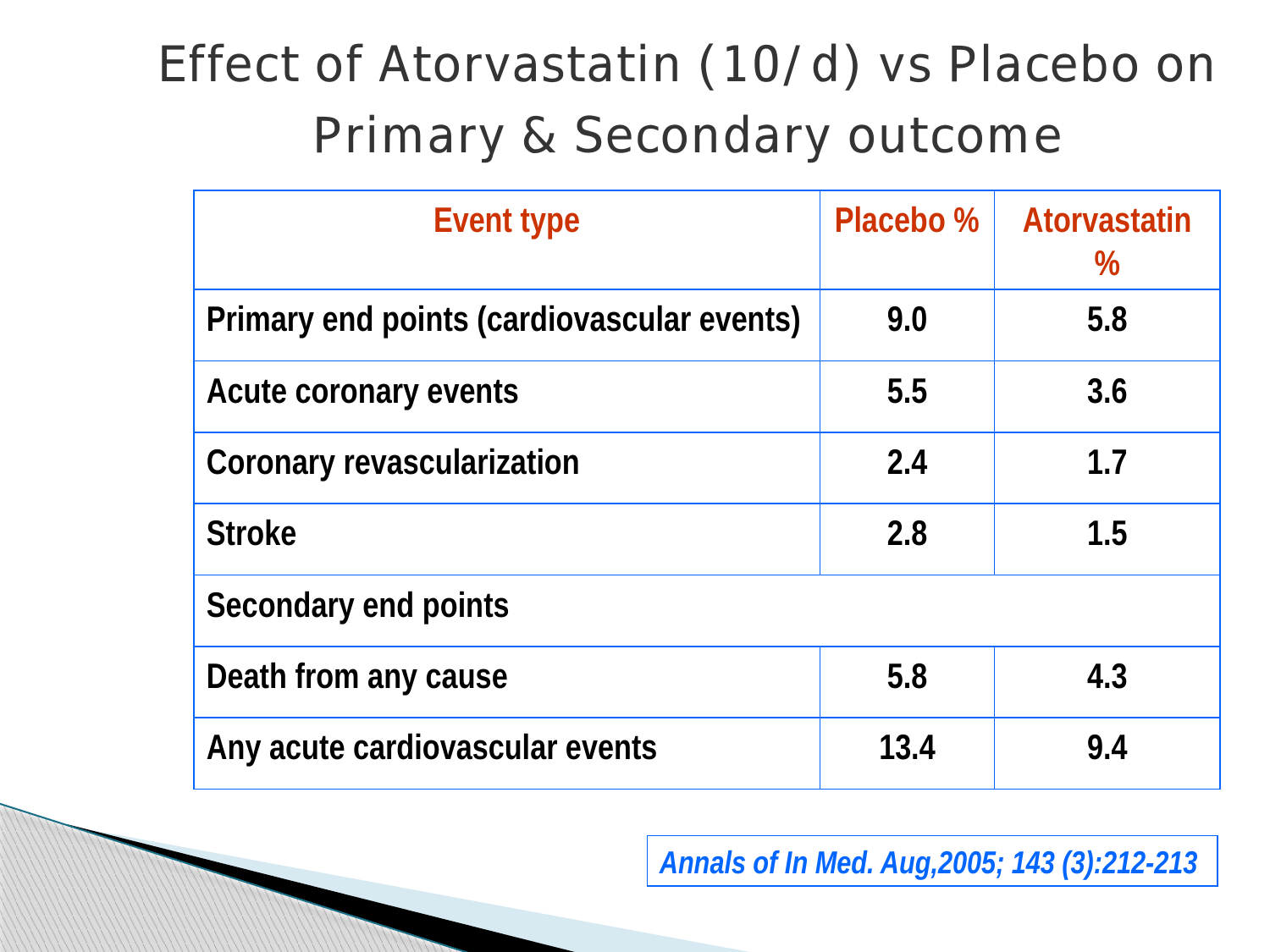

Effect of Atorvastatin (10/d) vs Placebo on
Primary & Secondary outcome
| Event type | Placebo % | Atorvastatin % |
| --- | --- | --- |
| Primary end points (cardiovascular events) | 9.0 | 5.8 |
| Acute coronary events | 5.5 | 3.6 |
| Coronary revascularization | 2.4 | 1.7 |
| Stroke | 2.8 | 1.5 |
| Secondary end points |  |  |
| Death from any cause | 5.8 | 4.3 |
| Any acute cardiovascular events | 13.4 | 9.4 |
Annals of In Med. Aug,2005; 143 (3):212-213